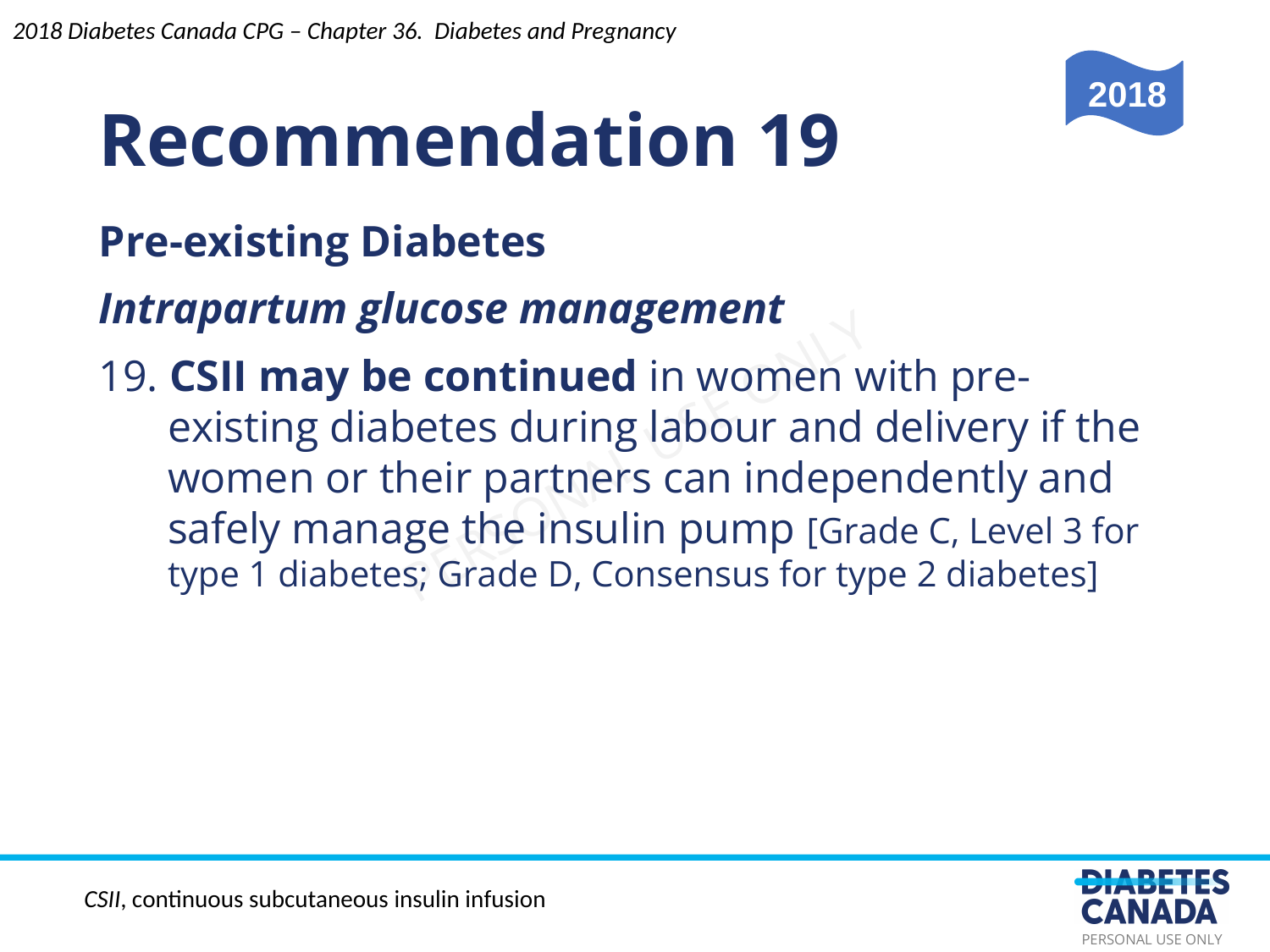

Recommendation 19
2018 Diabetes Canada CPG – Chapter 36.  Diabetes and Pregnancy
2018
Pre-existing Diabetes
Intrapartum glucose management
19. CSII may be continued in women with pre-existing diabetes during labour and delivery if the women or their partners can independently and safely manage the insulin pump [Grade C, Level 3 for type 1 diabetes; Grade D, Consensus for type 2 diabetes]
CSII, continuous subcutaneous insulin infusion